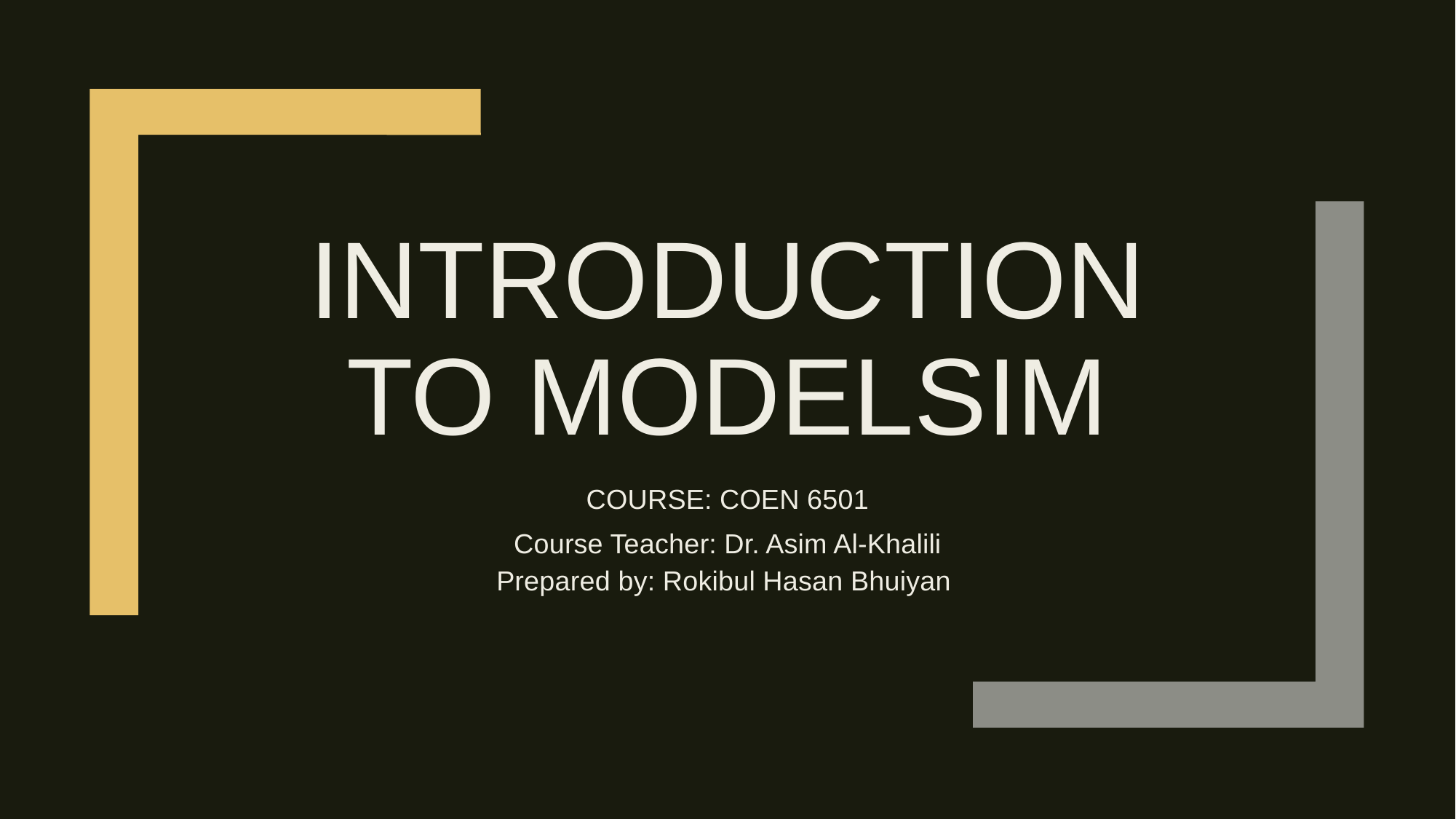

# Introduction to modelsim
COURSE: COEN 6501
Course Teacher: Dr. Asim Al-Khalili
Prepared by: Rokibul Hasan Bhuiyan
1